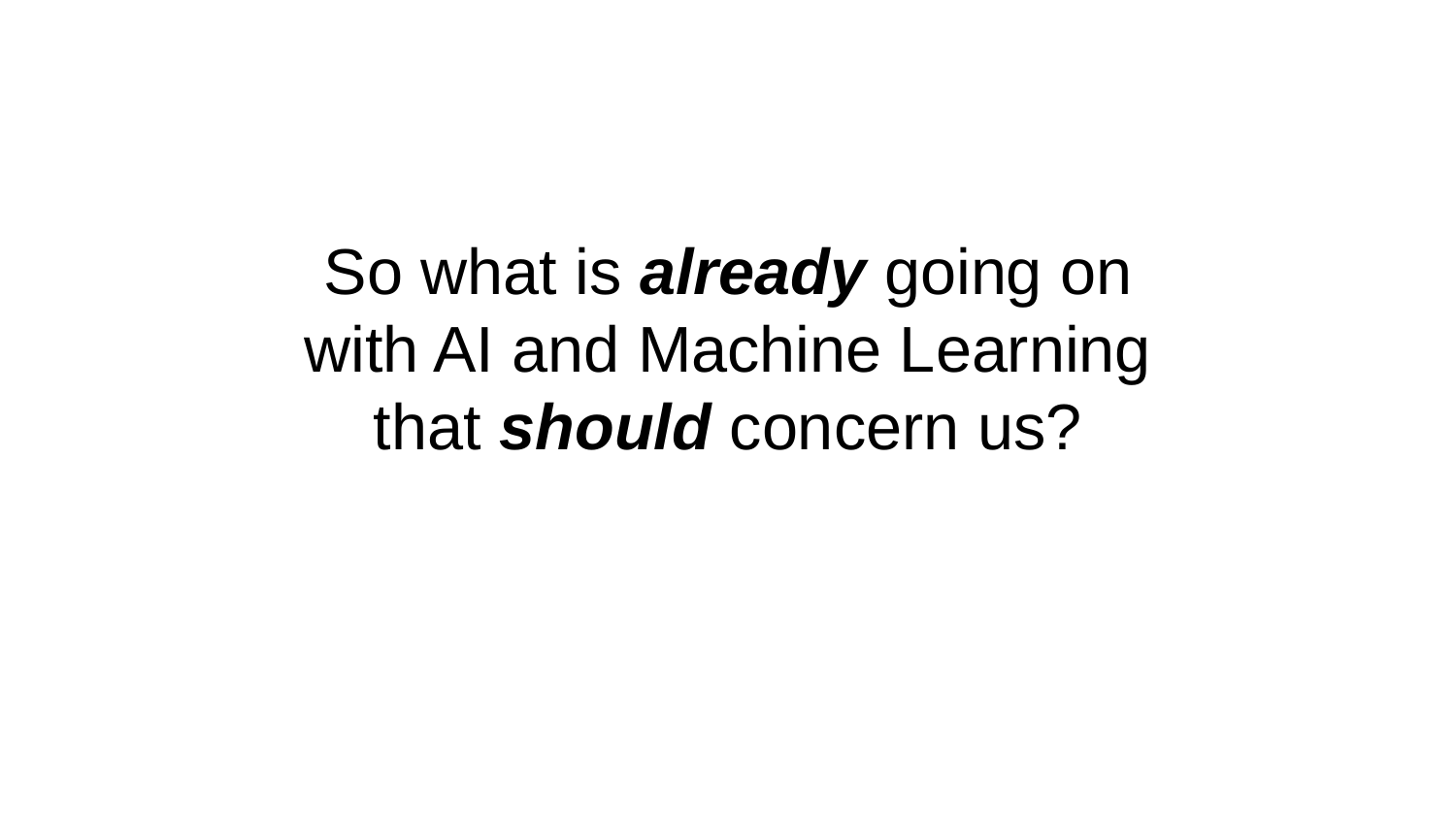

# So what is already going on
with AI and Machine Learning
that should concern us?